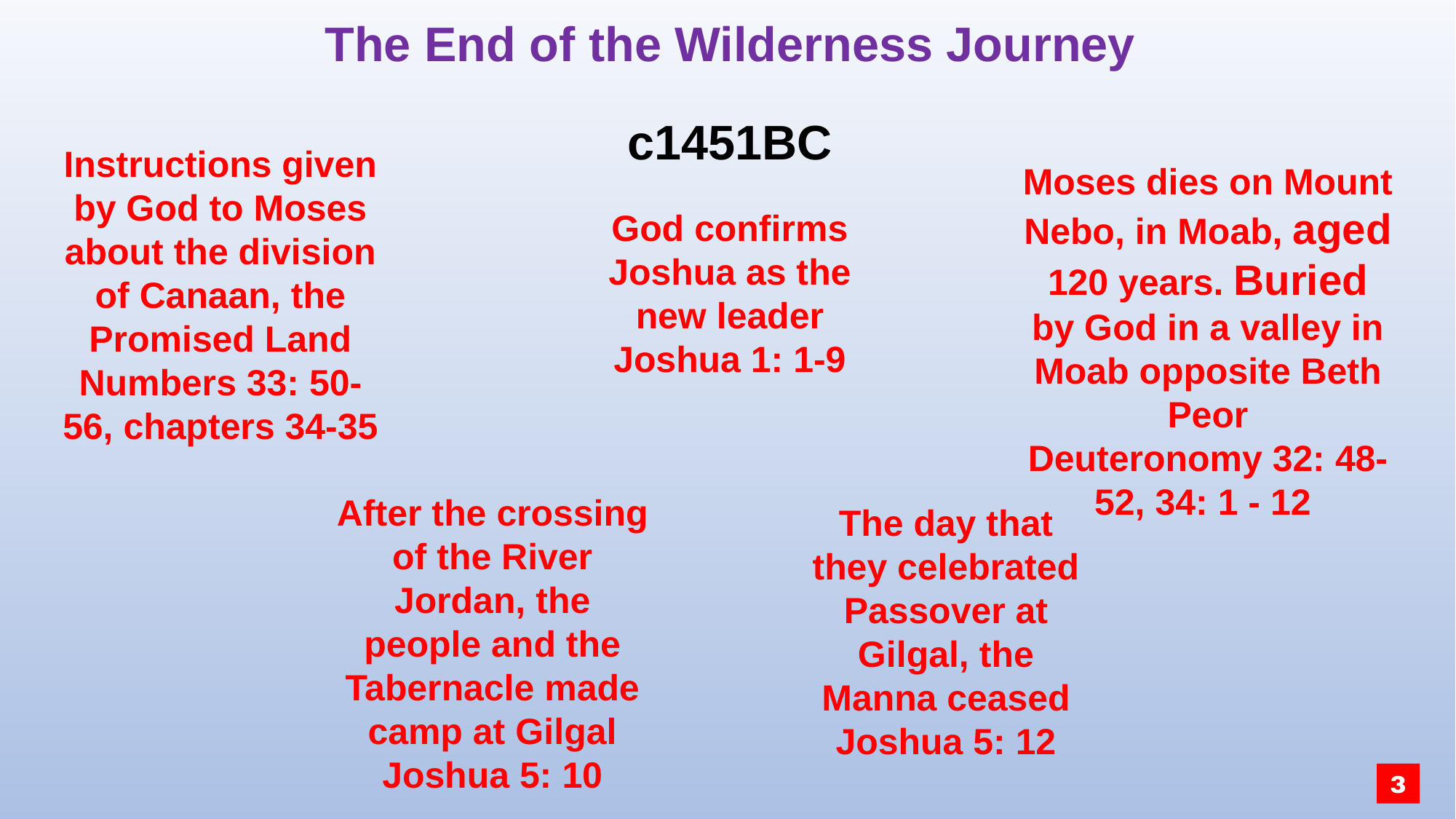

The End of the Wilderness Journey
c1451BC
Instructions given by God to Moses about the division of Canaan, the Promised Land
Numbers 33: 50-56, chapters 34-35
Moses dies on Mount Nebo, in Moab, aged 120 years. Buried by God in a valley in Moab opposite Beth Peor
Deuteronomy 32: 48-52, 34: 1 - 12
God confirms Joshua as the new leader
Joshua 1: 1-9
After the crossing of the River Jordan, the people and the Tabernacle made camp at Gilgal
Joshua 5: 10
The day that they celebrated Passover at Gilgal, the Manna ceased
Joshua 5: 12
3